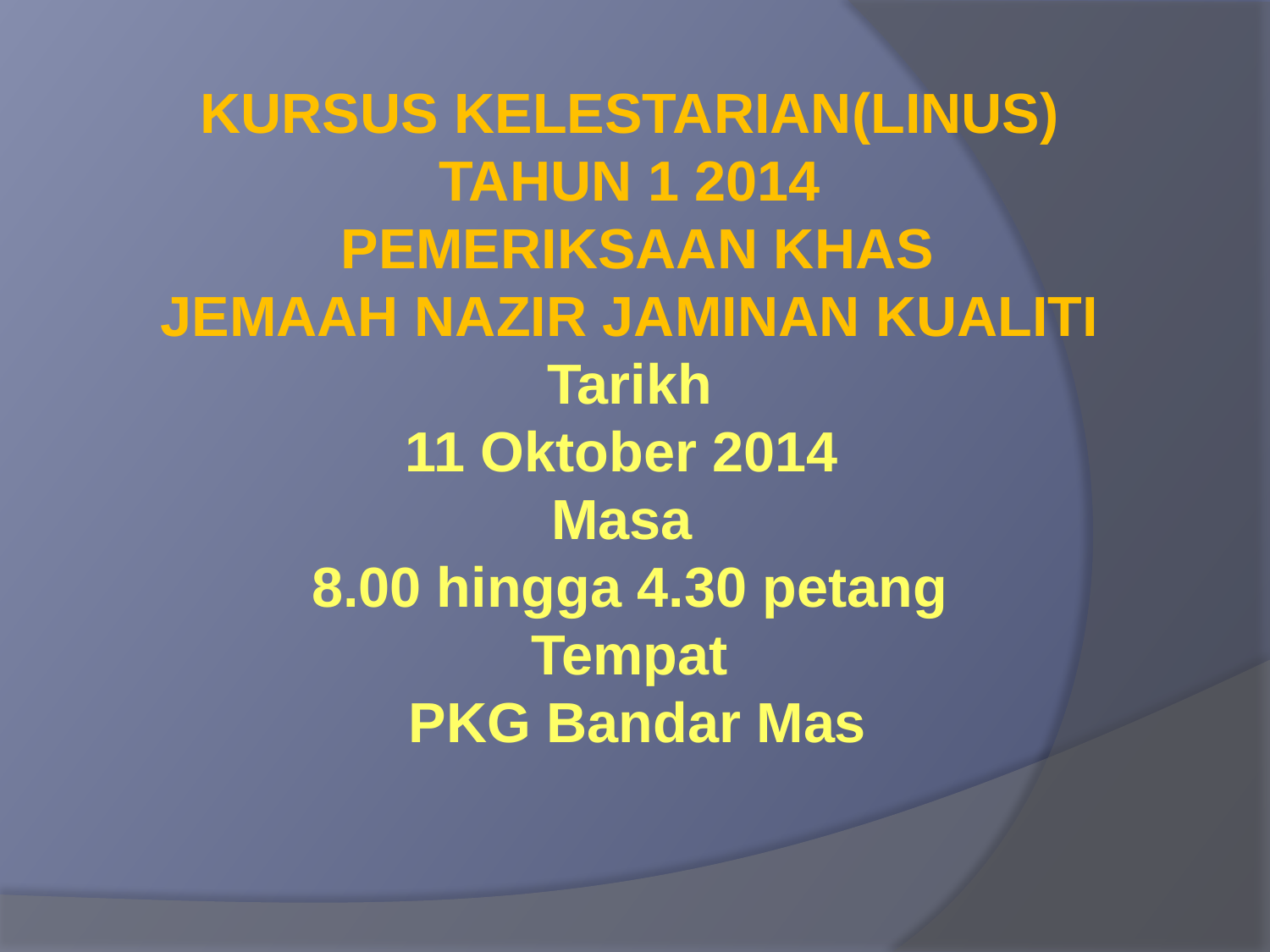

KURSUS KELESTARIAN(LINUS)
TAHUN 1 2014
 PEMERIKSAAN KHAS
JEMAAH NAZIR JAMINAN KUALITI
Tarikh
11 Oktober 2014
Masa
8.00 hingga 4.30 petang
Tempat
 PKG Bandar Mas